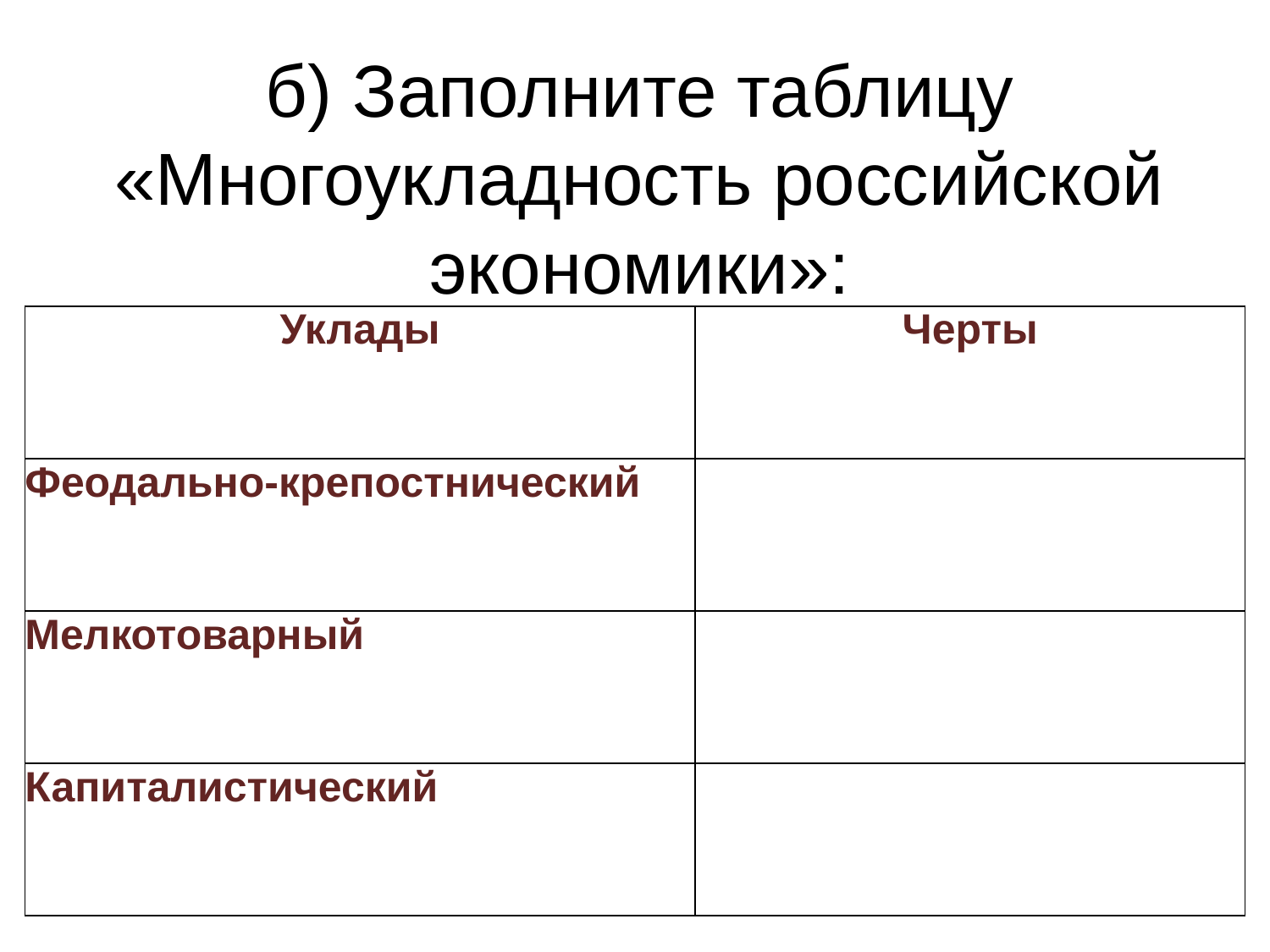

# б) Заполните таблицу «Многоукладность российской экономики»:
| Уклады | Черты |
| --- | --- |
| Феодально-крепостнический |  |
| Мелкотоварный |  |
| Капиталистический |  |